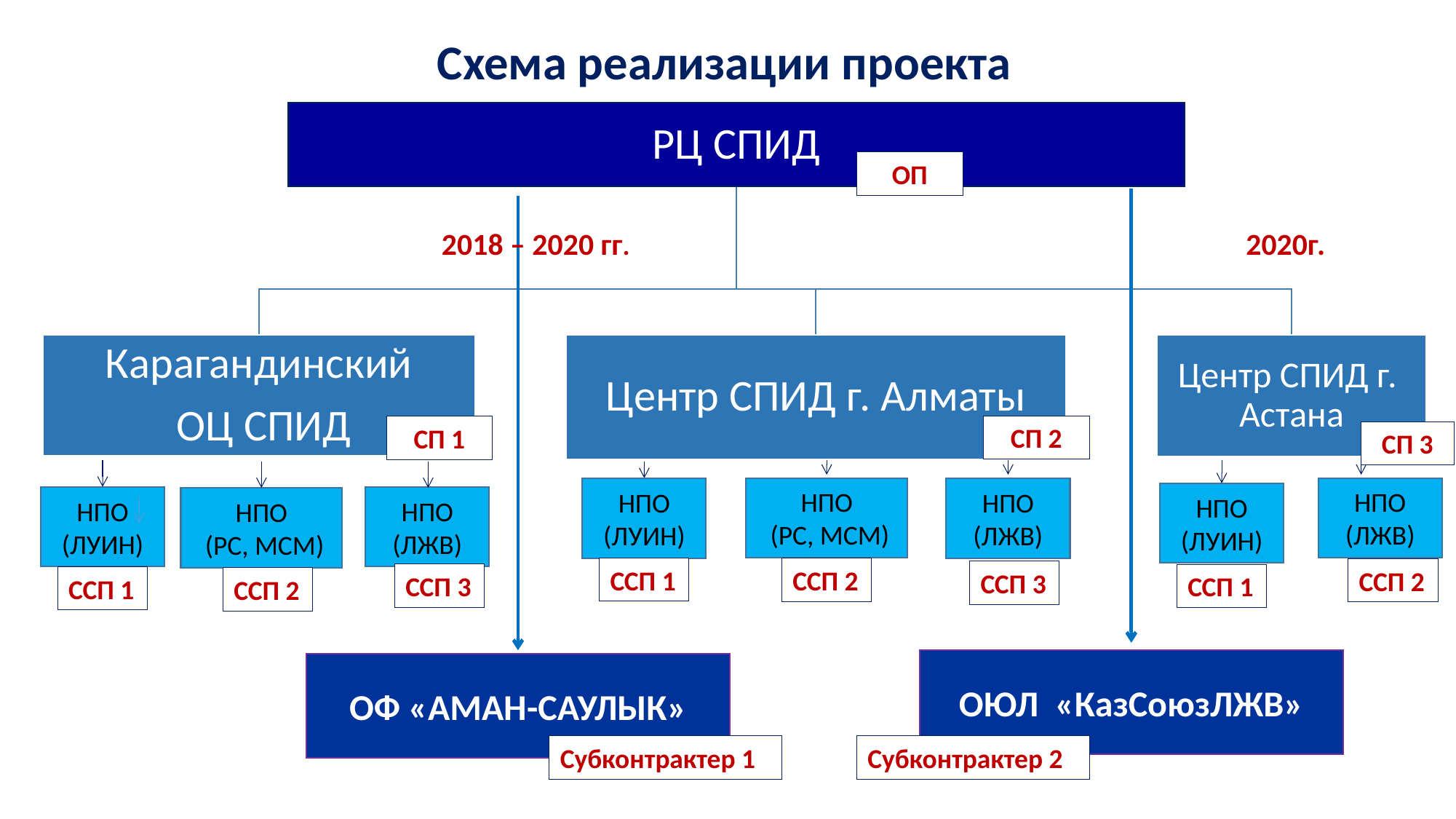

# Схема реализации проекта
РЦ СПИД
Карагандинский
 ОЦ СПИД
Центр СПИД г. Алматы
Центр СПИД г.  Астана
ОП
2020г.
2018 – 2020 гг.
СП 2
СП 1
СП 3
НПО (ЛЖВ)
НПО
 (РС, МСМ)
НПО (ЛУИН)
НПО (ЛЖВ)
НПО (ЛУИН)
НПО (ЛУИН)
НПО (ЛЖВ)
НПО
 (РС, МСМ)
ССП 1
ССП 2
ССП 2
ССП 3
ССП 3
ССП 1
ССП 1
ССП 2
ОЮЛ  «КазСоюзЛЖВ»
ОФ «АМАН-САУЛЫК»
Субконтрактер 1
Субконтрактер 2